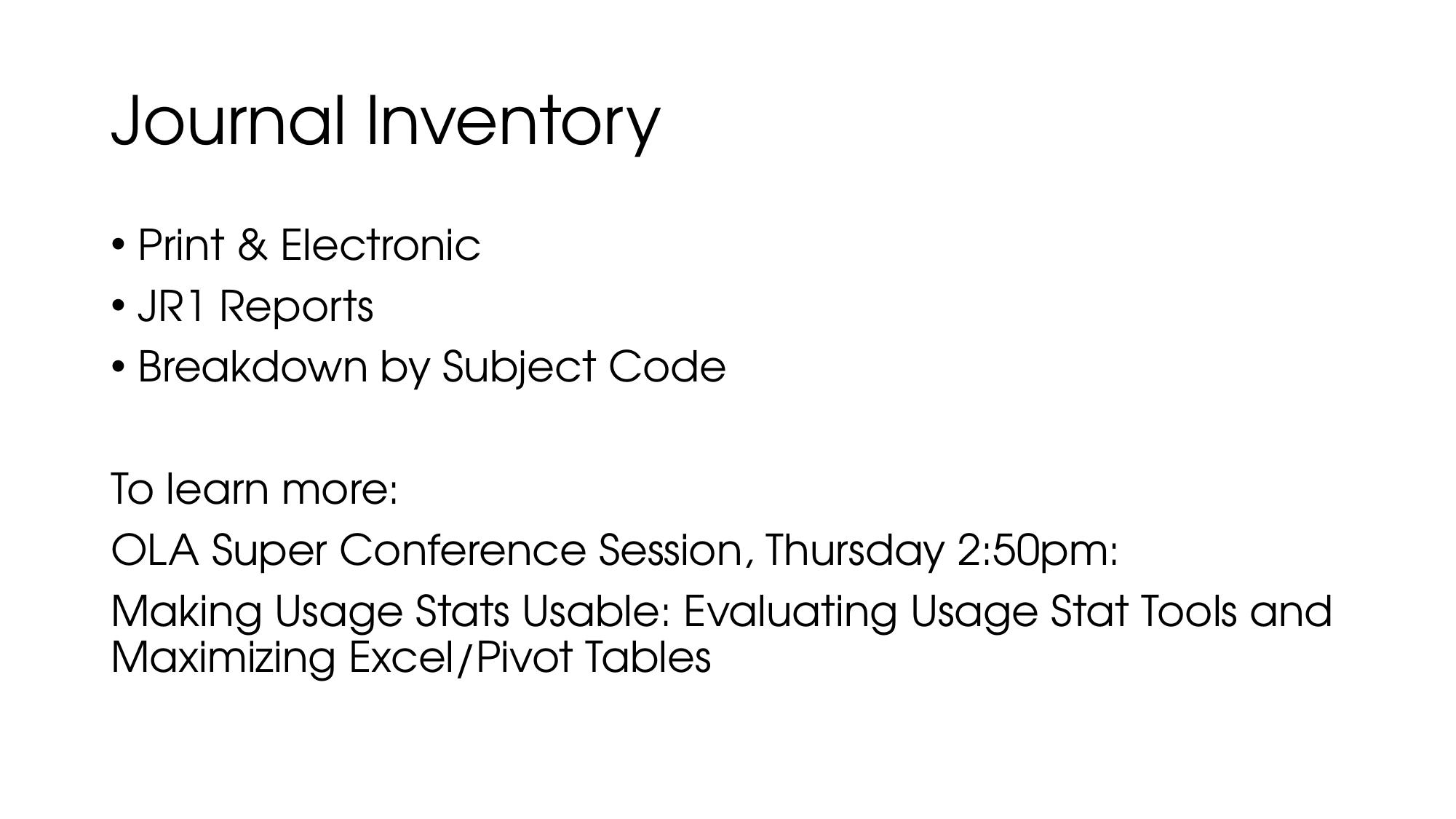

# Journal Inventory
Print & Electronic
JR1 Reports
Breakdown by Subject Code

To learn more:
OLA Super Conference Session, Thursday 2:50pm:
Making Usage Stats Usable: Evaluating Usage Stat Tools and Maximizing Excel/Pivot Tables